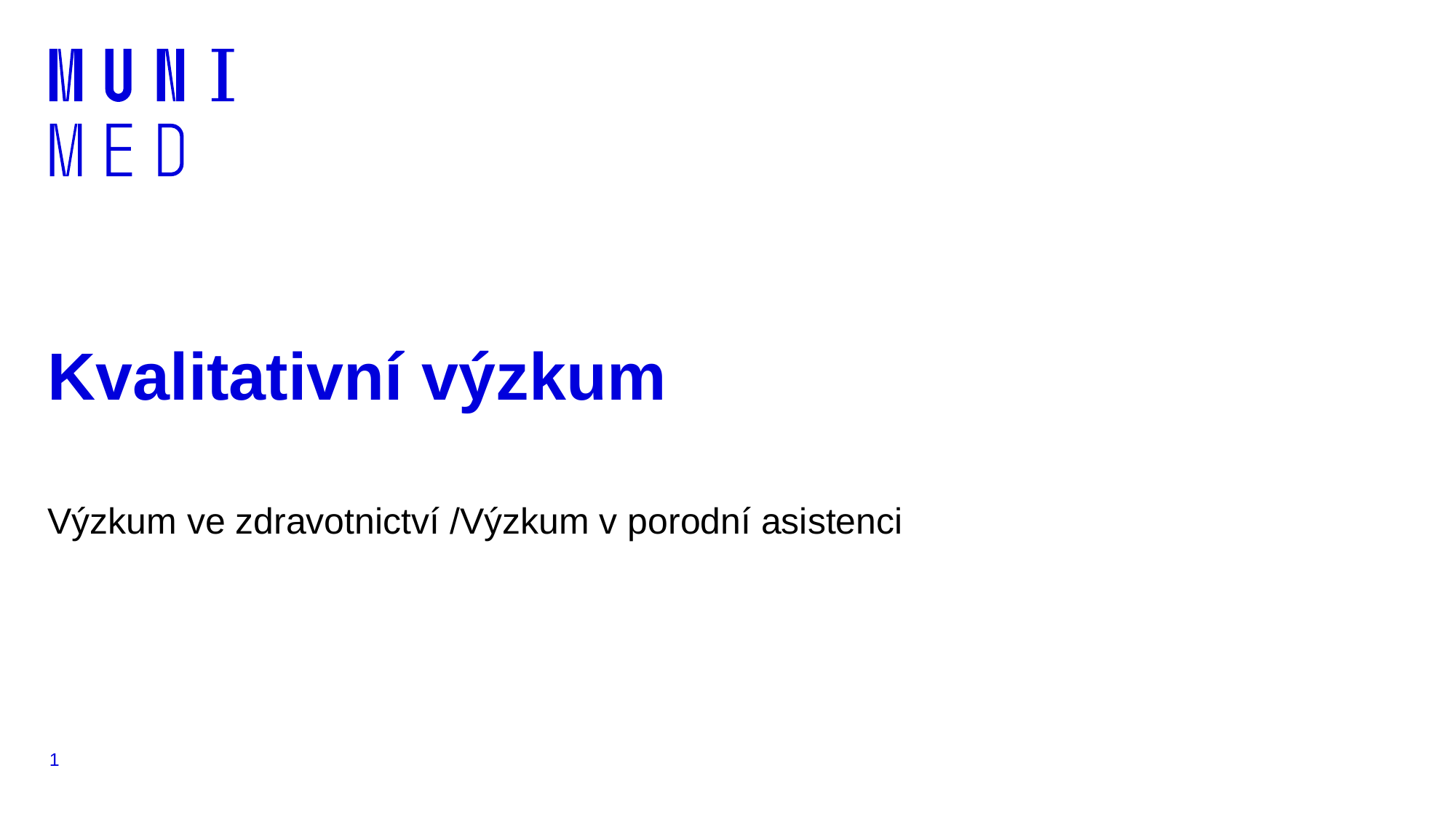

# Kvalitativní výzkum
Výzkum ve zdravotnictví /Výzkum v porodní asistenci

1